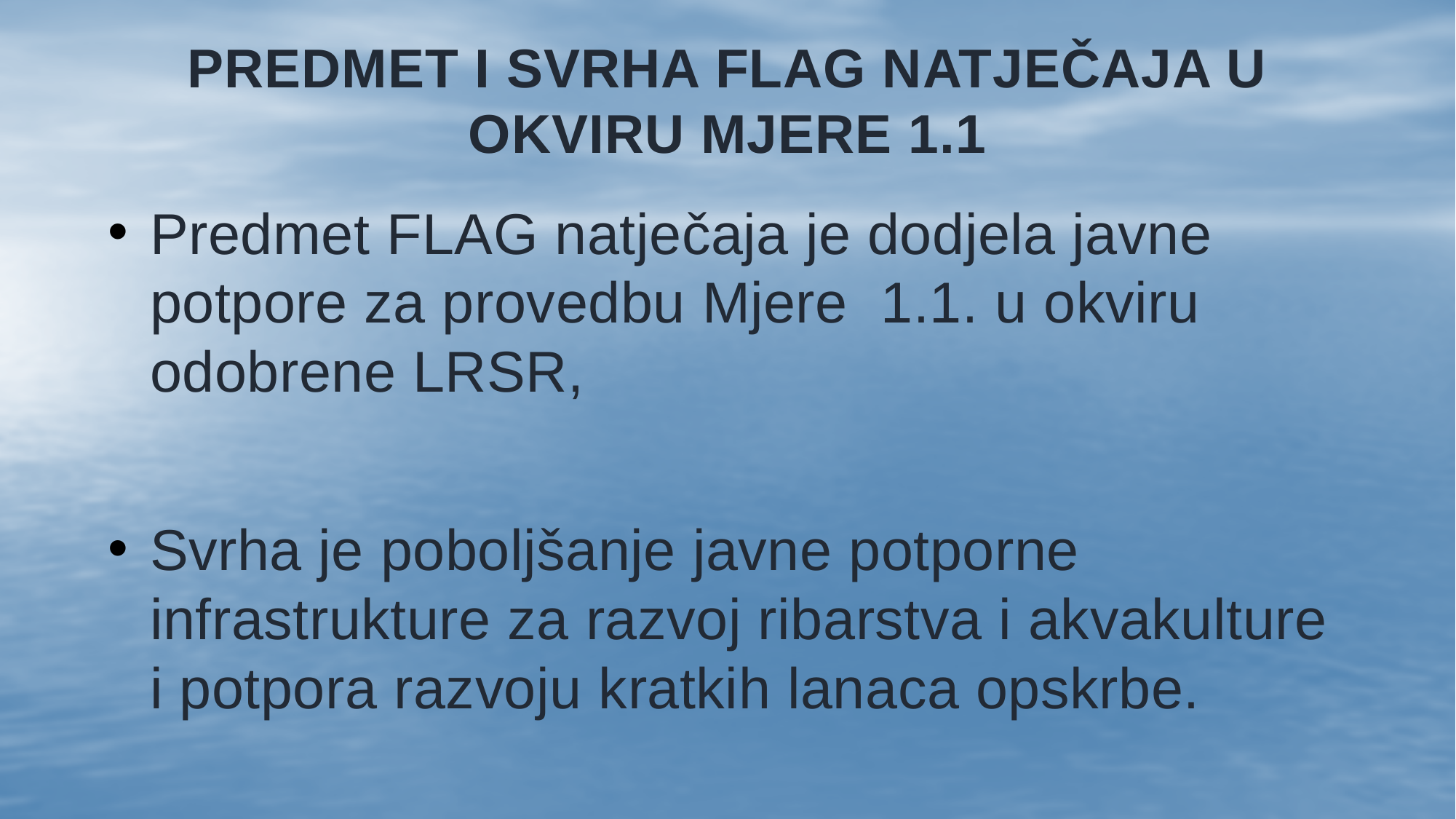

# Predmet i svrha FLAG natječaja u okviru Mjere 1.1
Predmet FLAG natječaja je dodjela javne potpore za provedbu Mjere  1.1. u okviru odobrene LRSR,

Svrha je poboljšanje javne potporne infrastrukture za razvoj ribarstva i akvakulture i potpora razvoju kratkih lanaca opskrbe.